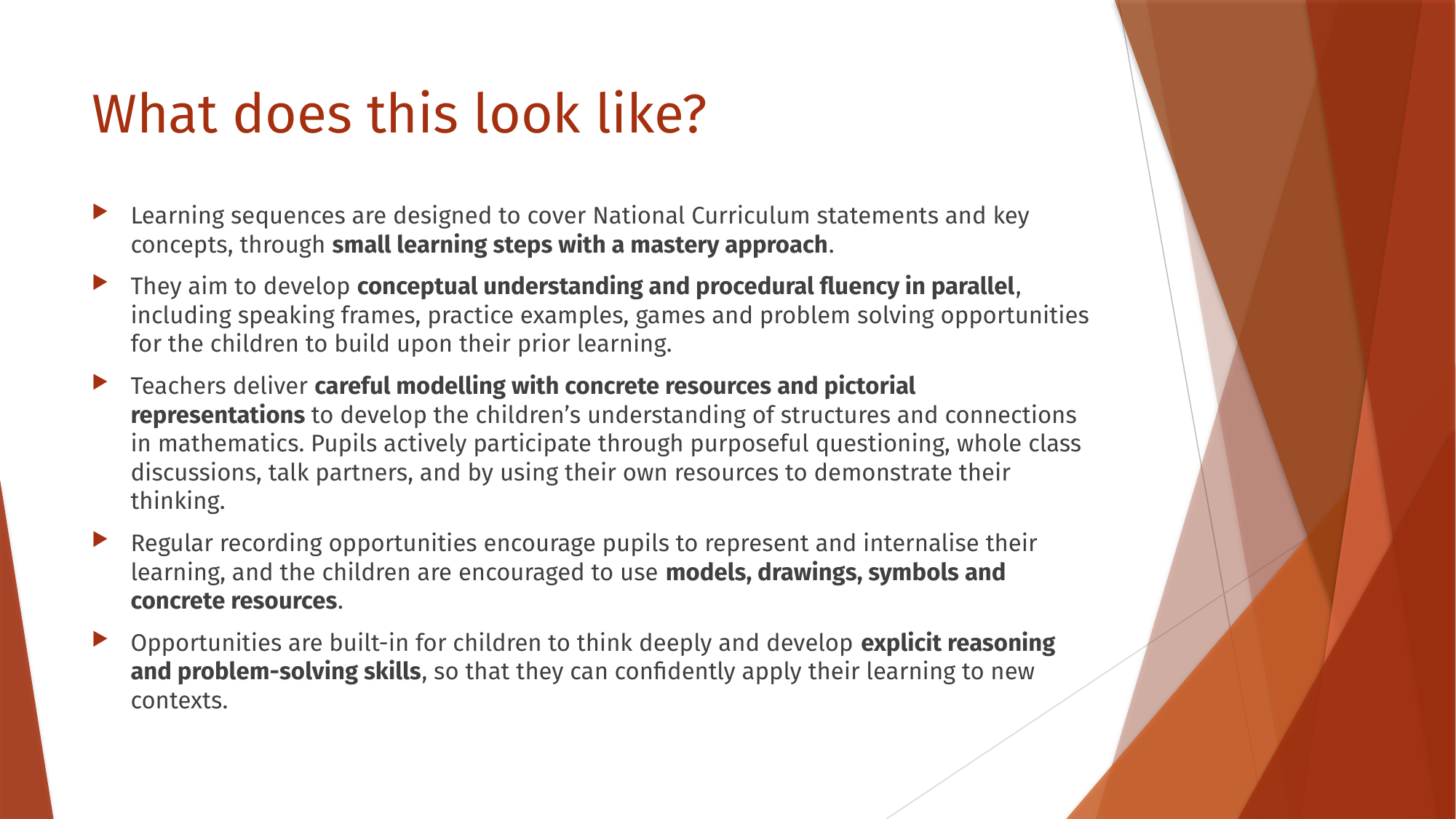

# What does this look like?
Learning sequences are designed to cover National Curriculum statements and key concepts, through small learning steps with a mastery approach.
They aim to develop conceptual understanding and procedural fluency in parallel, including speaking frames, practice examples, games and problem solving opportunities for the children to build upon their prior learning.
Teachers deliver careful modelling with concrete resources and pictorial representations to develop the children’s understanding of structures and connections in mathematics. Pupils actively participate through purposeful questioning, whole class discussions, talk partners, and by using their own resources to demonstrate their thinking.
Regular recording opportunities encourage pupils to represent and internalise their learning, and the children are encouraged to use models, drawings, symbols and concrete resources.
Opportunities are built-in for children to think deeply and develop explicit reasoning and problem-solving skills, so that they can confidently apply their learning to new contexts.